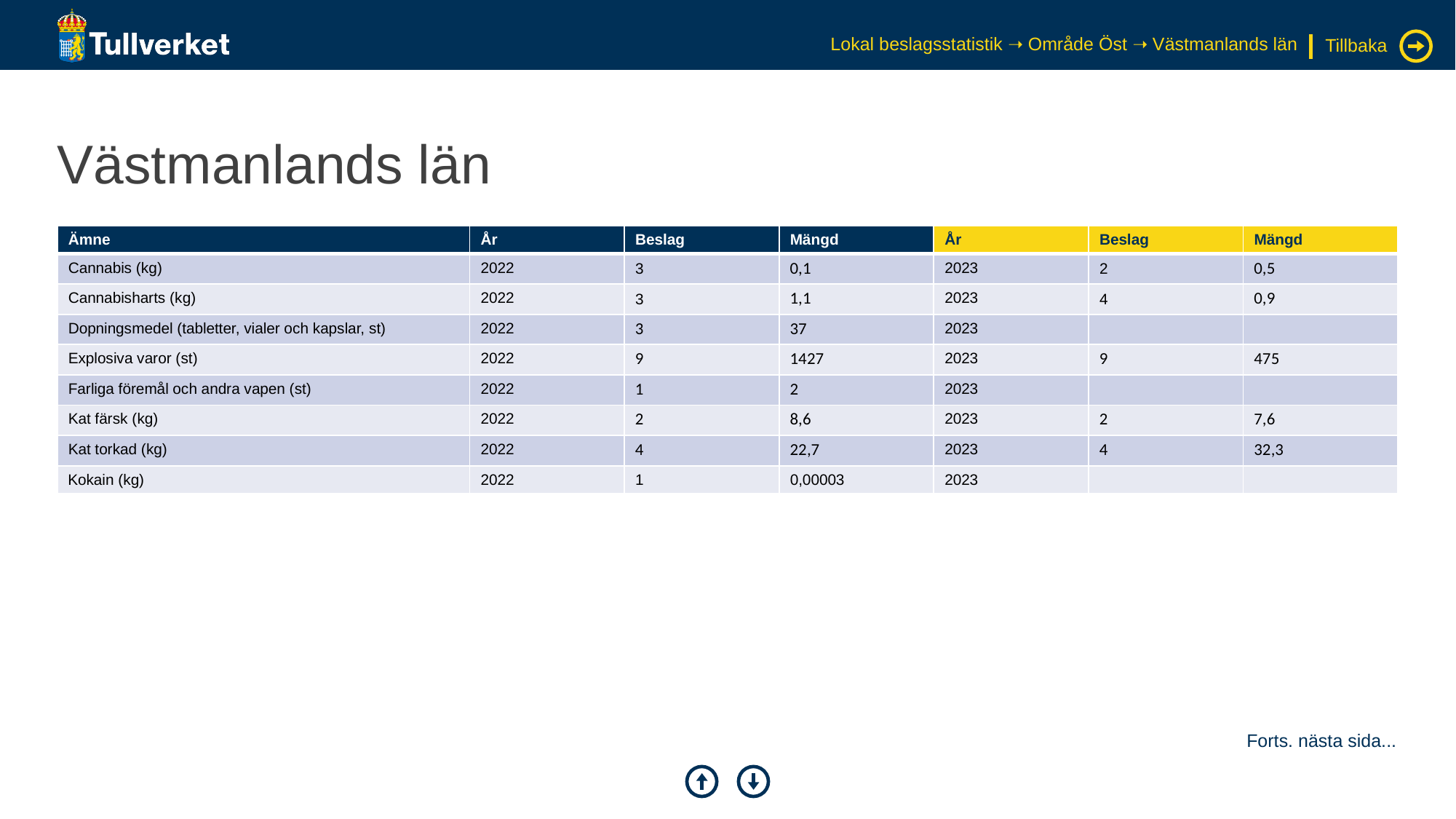

Lokal beslagsstatistik ➝ Område Öst ➝ Västmanlands län
Tillbaka
# Västmanlands län
| Ämne | År | Beslag | Mängd | År | Beslag | Mängd |
| --- | --- | --- | --- | --- | --- | --- |
| Cannabis (kg) | 2022 | 3 | 0,1 | 2023 | 2 | 0,5 |
| Cannabisharts (kg) | 2022 | 3 | 1,1 | 2023 | 4 | 0,9 |
| Dopningsmedel (tabletter, vialer och kapslar, st) | 2022 | 3 | 37 | 2023 |  |  |
| Explosiva varor (st) | 2022 | 9 | 1427 | 2023 | 9 | 475 |
| Farliga föremål och andra vapen (st) | 2022 | 1 | 2 | 2023 |  |  |
| Kat färsk (kg) | 2022 | 2 | 8,6 | 2023 | 2 | 7,6 |
| Kat torkad (kg) | 2022 | 4 | 22,7 | 2023 | 4 | 32,3 |
| Kokain (kg) | 2022 | 1 | 0,00003 | 2023 |  |  |
Forts. nästa sida...